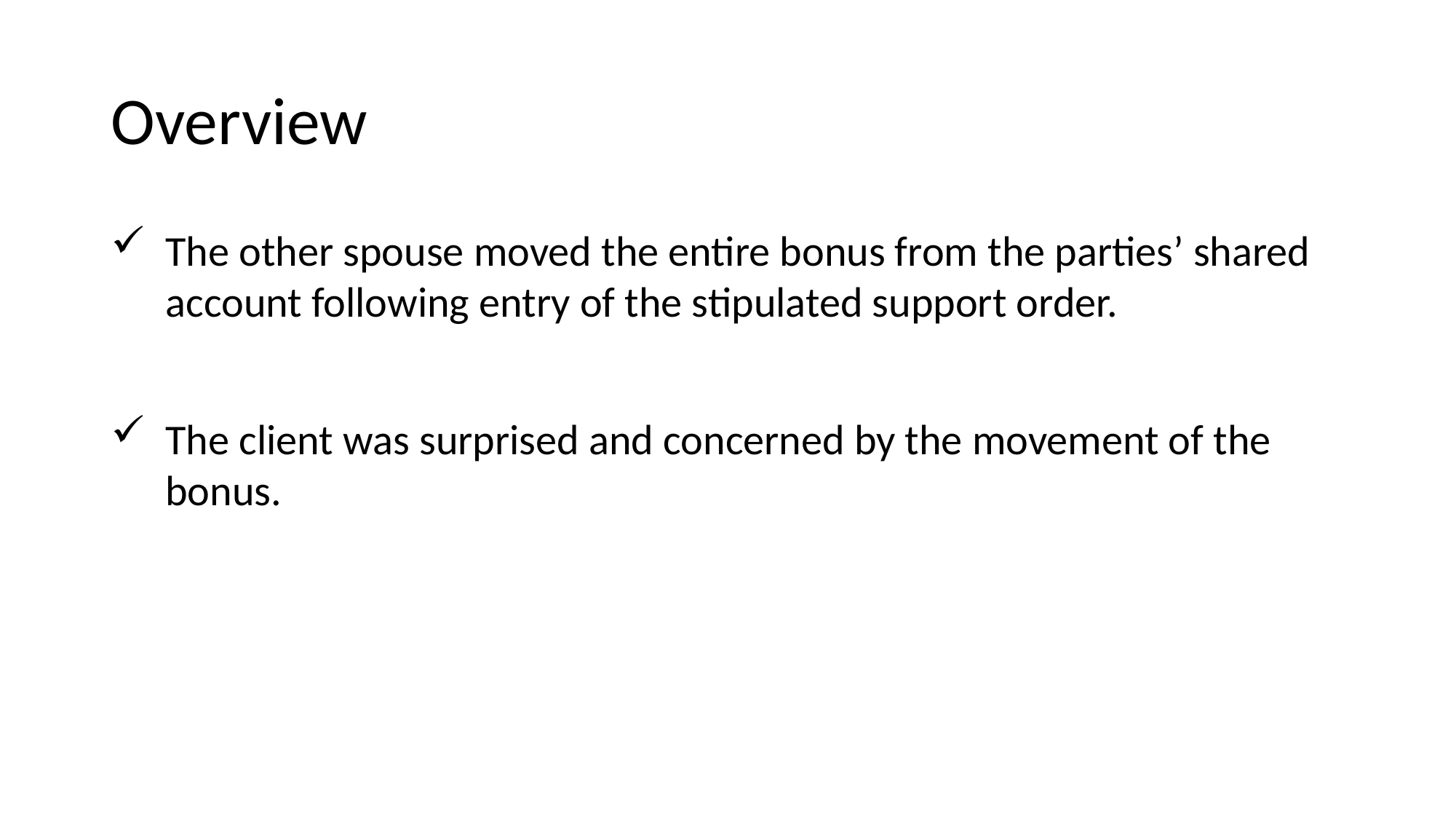

# Overview
The other spouse moved the entire bonus from the parties’ shared account following entry of the stipulated support order.

The client was surprised and concerned by the movement of the bonus.